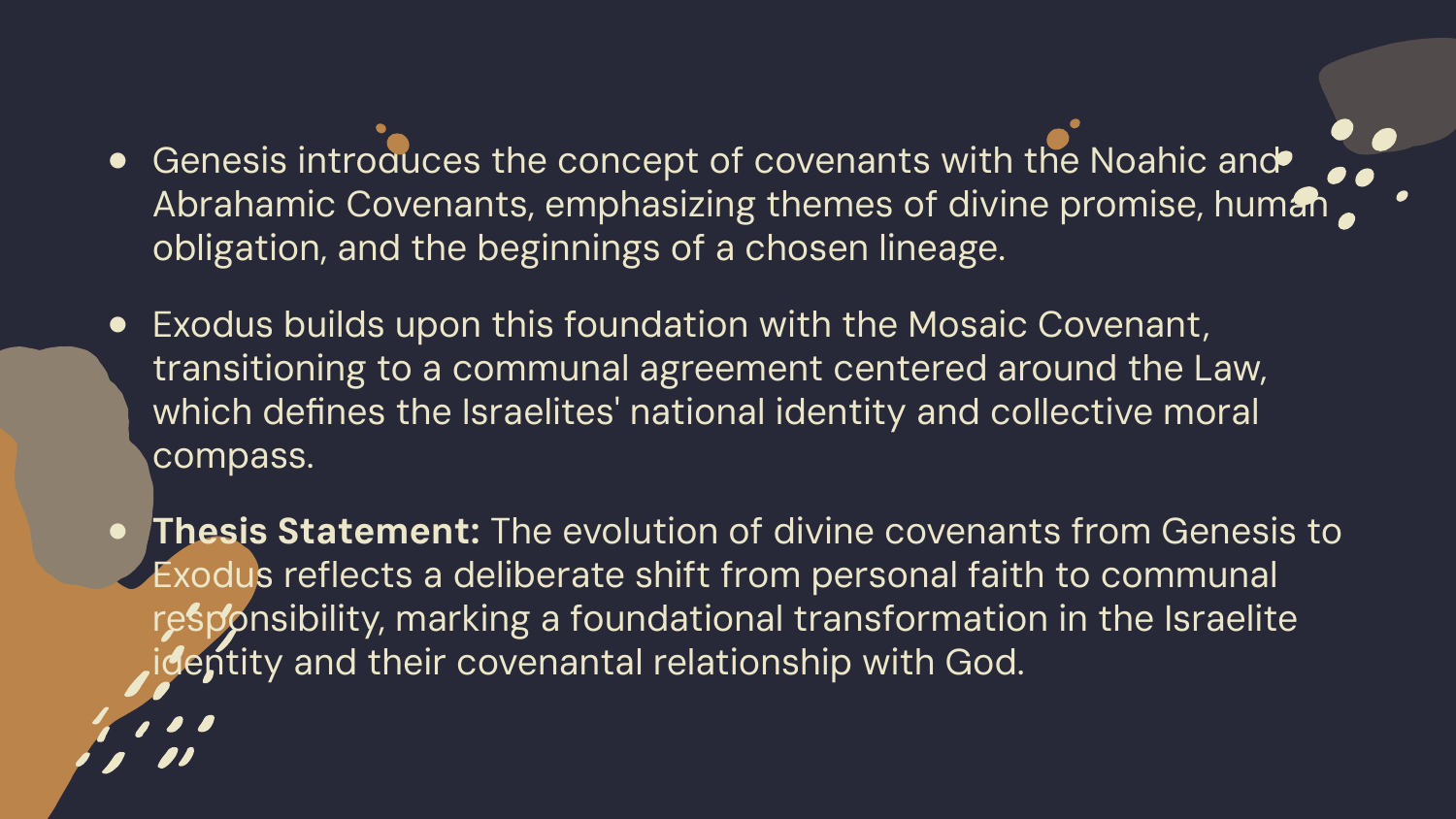

Genesis introduces the concept of covenants with the Noahic and Abrahamic Covenants, emphasizing themes of divine promise, human obligation, and the beginnings of a chosen lineage.
Exodus builds upon this foundation with the Mosaic Covenant, transitioning to a communal agreement centered around the Law, which defines the Israelites' national identity and collective moral compass.
Thesis Statement: The evolution of divine covenants from Genesis to Exodus reflects a deliberate shift from personal faith to communal responsibility, marking a foundational transformation in the Israelite identity and their covenantal relationship with God.